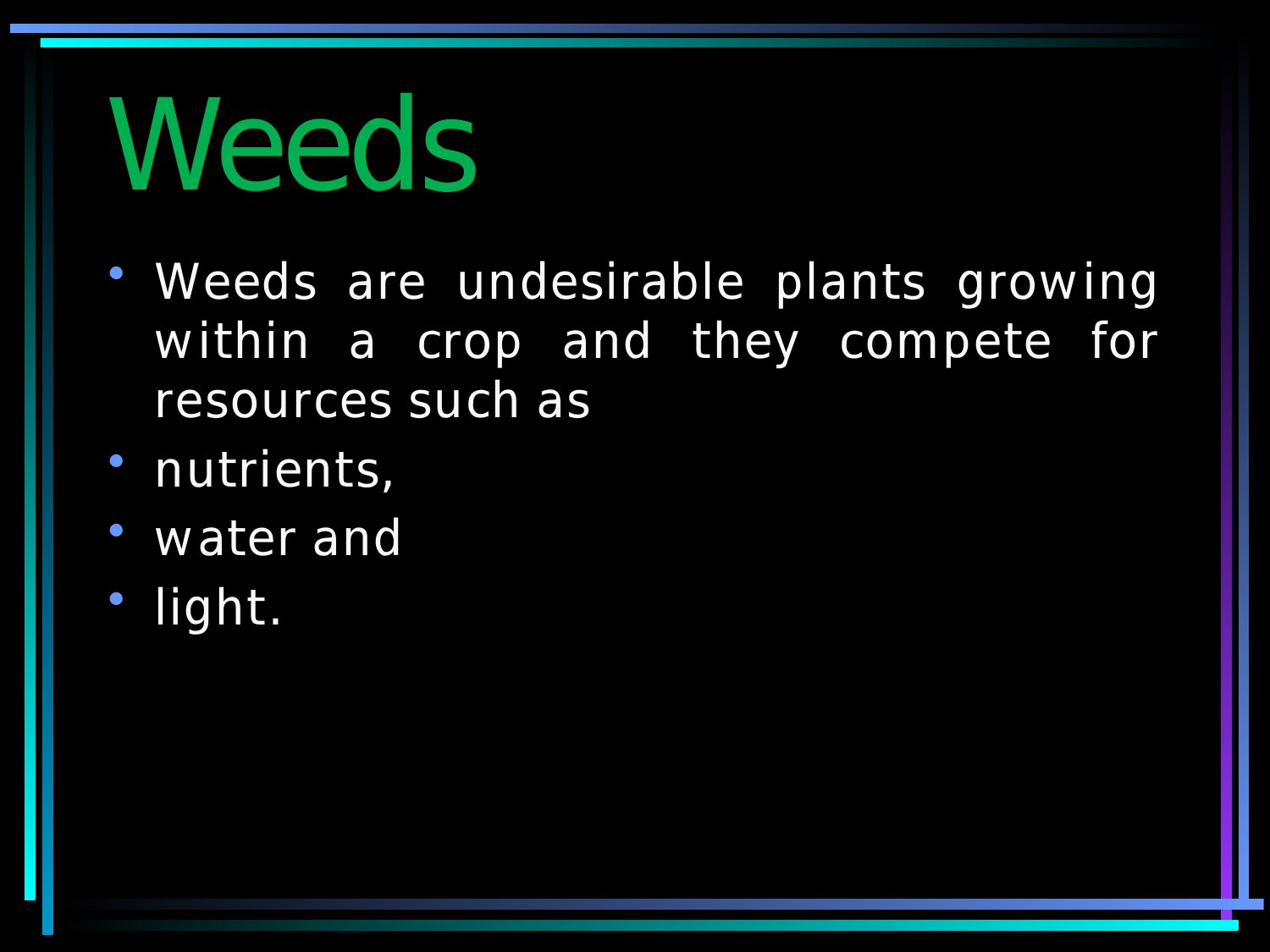

# Weeds
Weeds are undesirable plants growing within a crop and they compete for resources such as
nutrients,
water and
light.